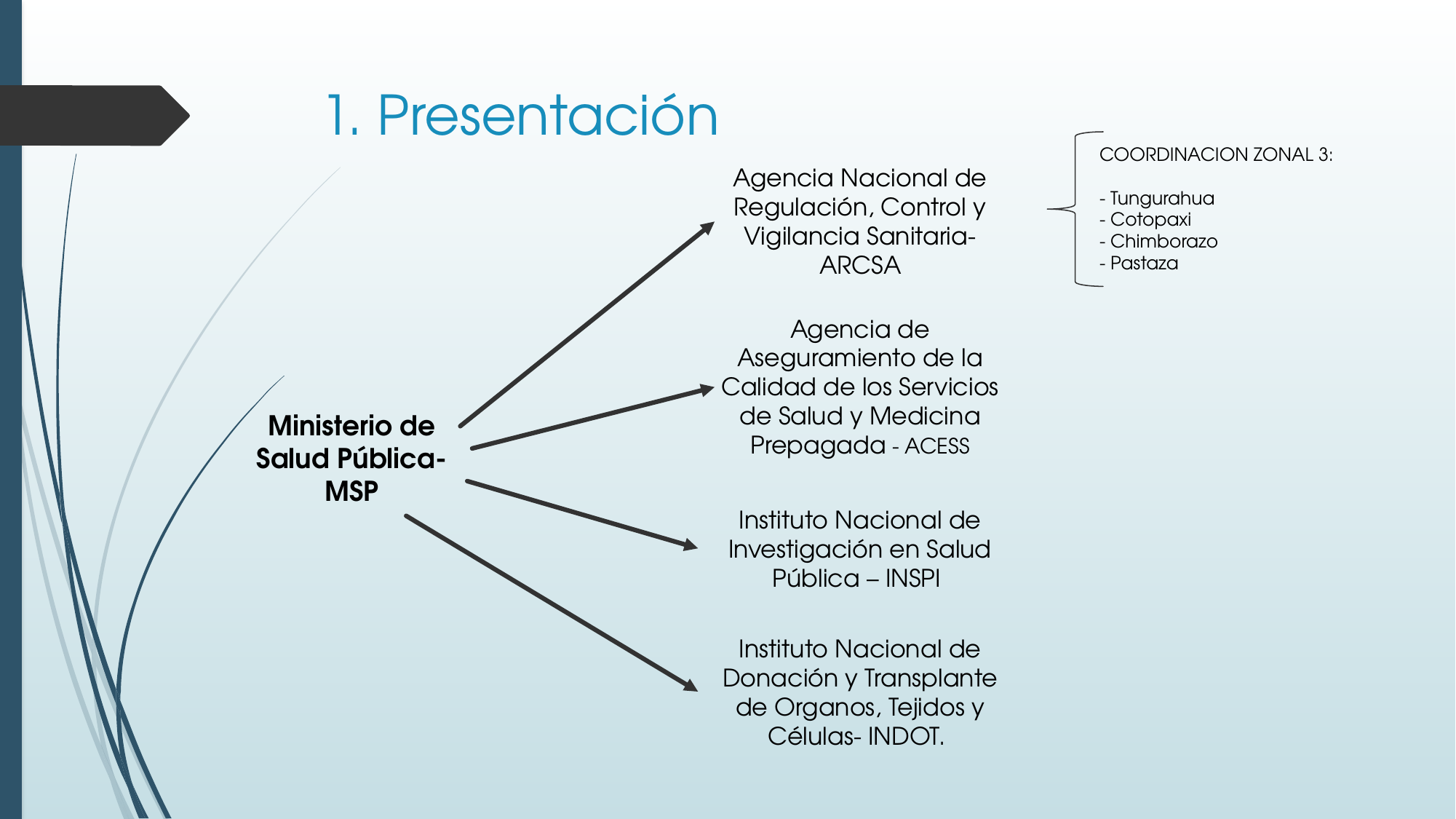

# 1. Presentación

COORDINACION ZONAL 3:

- Tungurahua
- Cotopaxi
- Chimborazo
- Pastaza
Agencia Nacional de Regulación, Control y Vigilancia Sanitaria- ARCSA
Agencia de Aseguramiento de la Calidad de los Servicios de Salud y Medicina Prepagada - ACESS
Ministerio de Salud Pública- MSP
Instituto Nacional de Investigación en Salud Pública – INSPI
Instituto Nacional de Donación y Transplante de Organos, Tejidos y Células- INDOT.